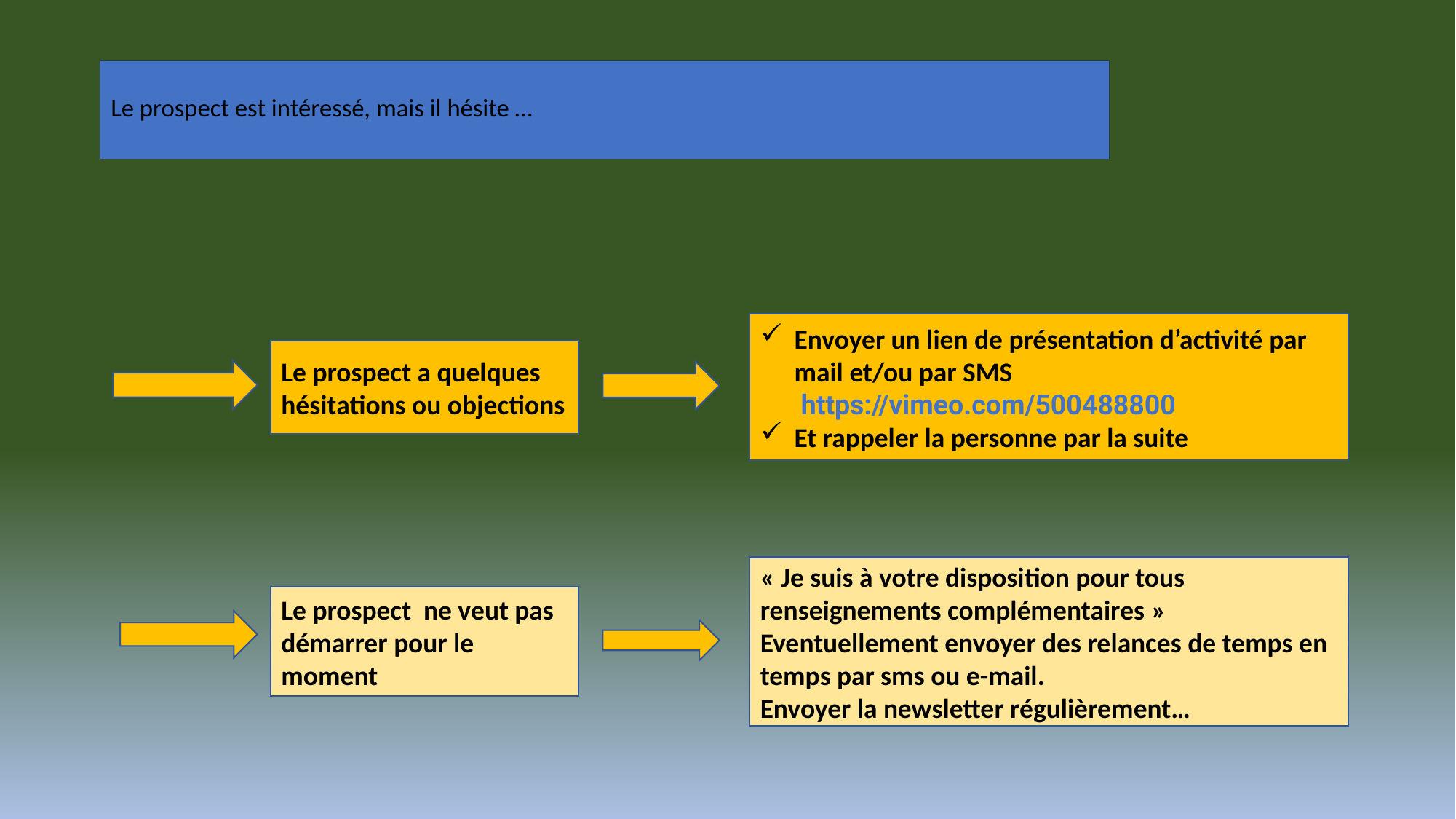

# Le prospect est intéressé, mais il hésite …
Envoyer un lien de présentation d’activité par mail et/ou par SMS https://vimeo.com/500488800
Et rappeler la personne par la suite
Le prospect a quelques hésitations ou objections

« Je suis à votre disposition pour tous renseignements complémentaires »
Eventuellement envoyer des relances de temps en temps par sms ou e-mail.
Envoyer la newsletter régulièrement…
Le prospect  ne veut pas  démarrer pour le moment